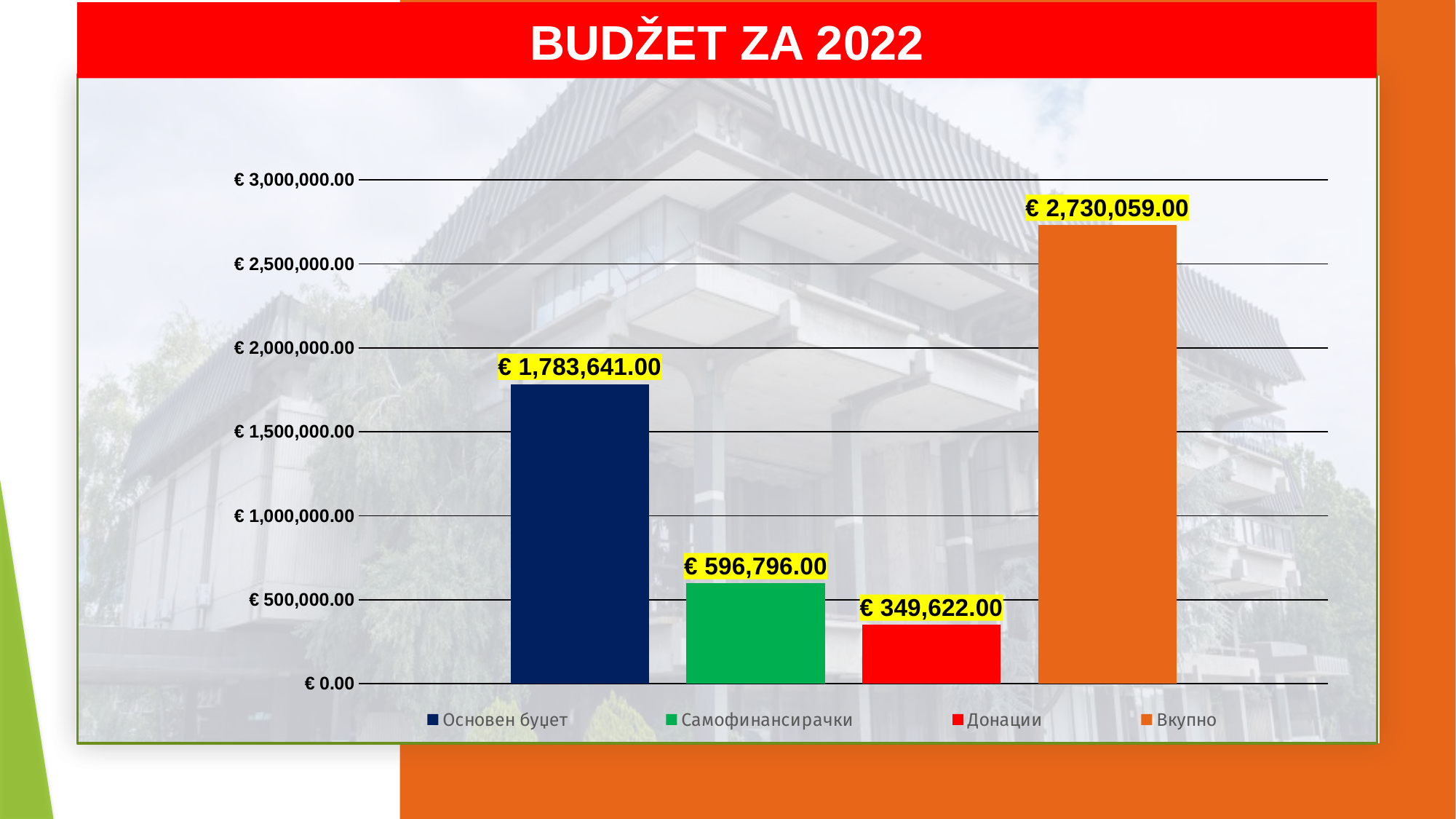

# BUDŽET ZA 2022

### Chart

| Category | Основен буџет | Самофинансирачки | Донации | Вкупно |
|---|---|---|---|---|
| Category 1 | 1783641.0 | 596796.0 | 349622.0 | 2730059.0 |